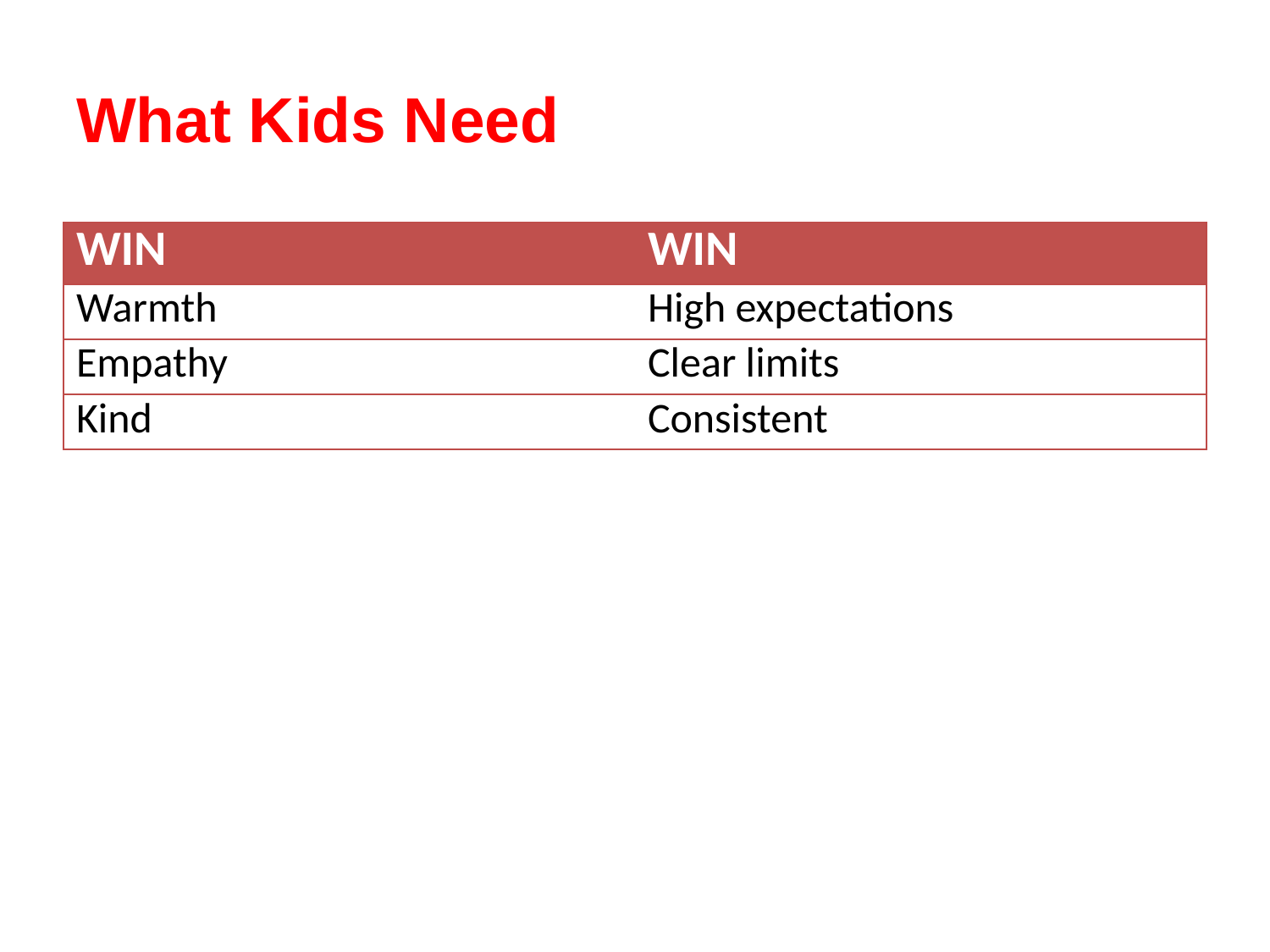

# What Kids Need
| WIN | WIN |
| --- | --- |
| Warmth | High expectations |
| Empathy | Clear limits |
| Kind | Consistent |